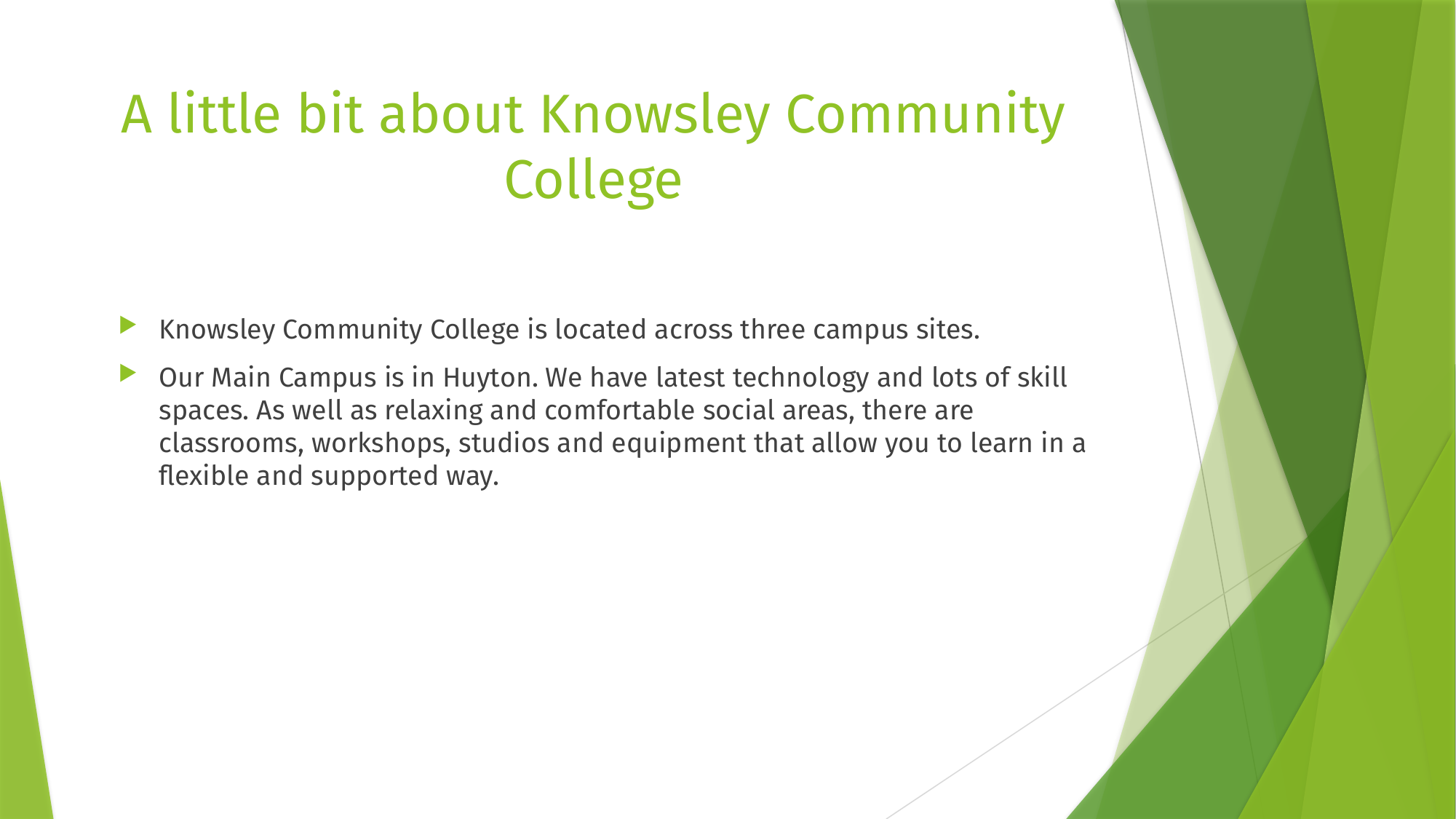

# A little bit about Knowsley Community College
Knowsley Community College is located across three campus sites.
Our Main Campus is in Huyton. We have latest technology and lots of skill spaces. As well as relaxing and comfortable social areas, there are classrooms, workshops, studios and equipment that allow you to learn in a flexible and supported way.